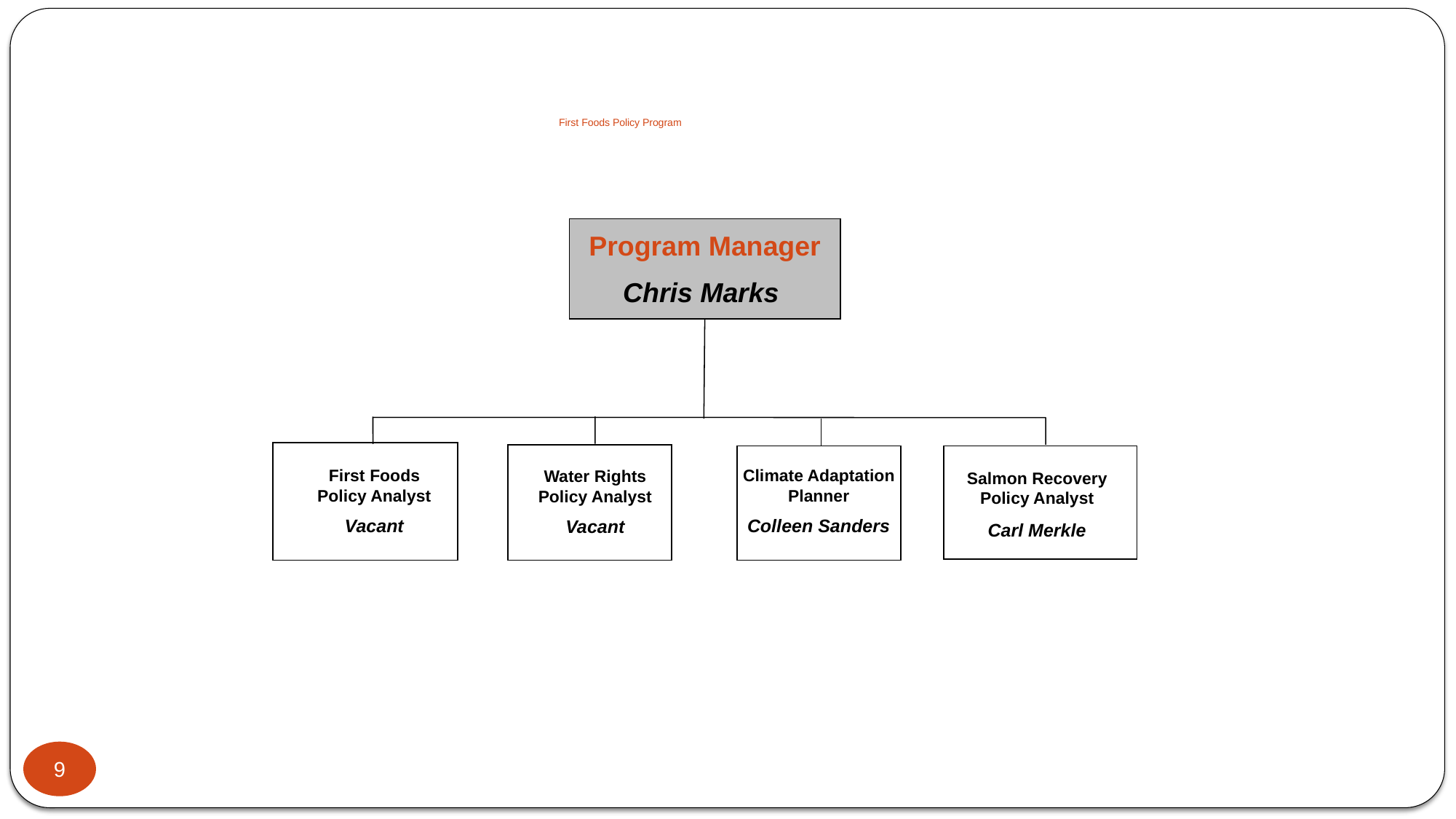

# First Foods Policy Program

Program Manager
Chris Marks

Climate Adaptation Planner
Colleen Sanders
First Foods Policy Analyst
Vacant
Water Rights Policy Analyst
Vacant
Salmon Recovery
Policy Analyst
Carl Merkle
9